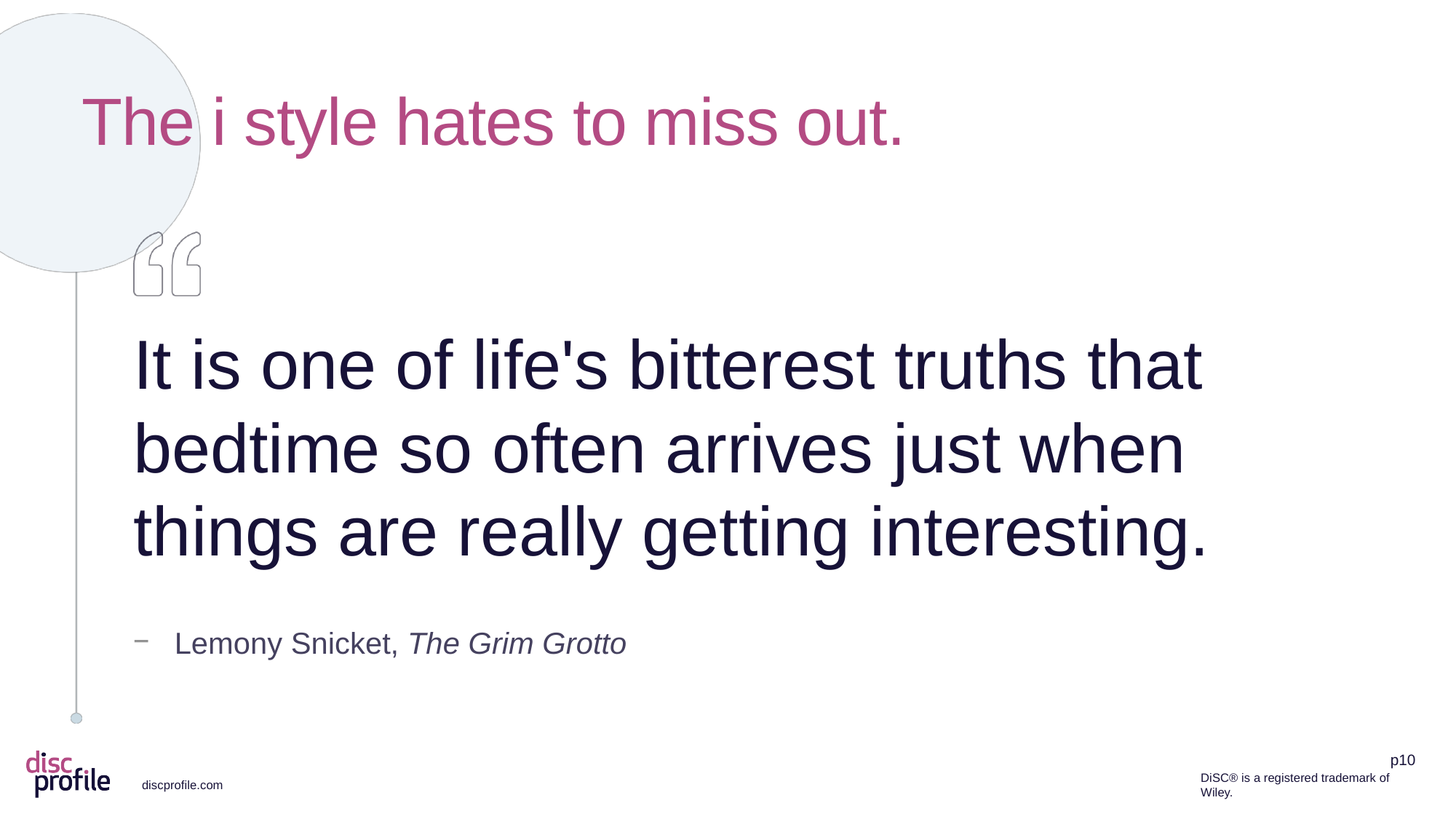

# The i style hates to miss out.
It is one of life's bitterest truths that bedtime so often arrives just when things are really getting interesting.
Lemony Snicket, The Grim Grotto